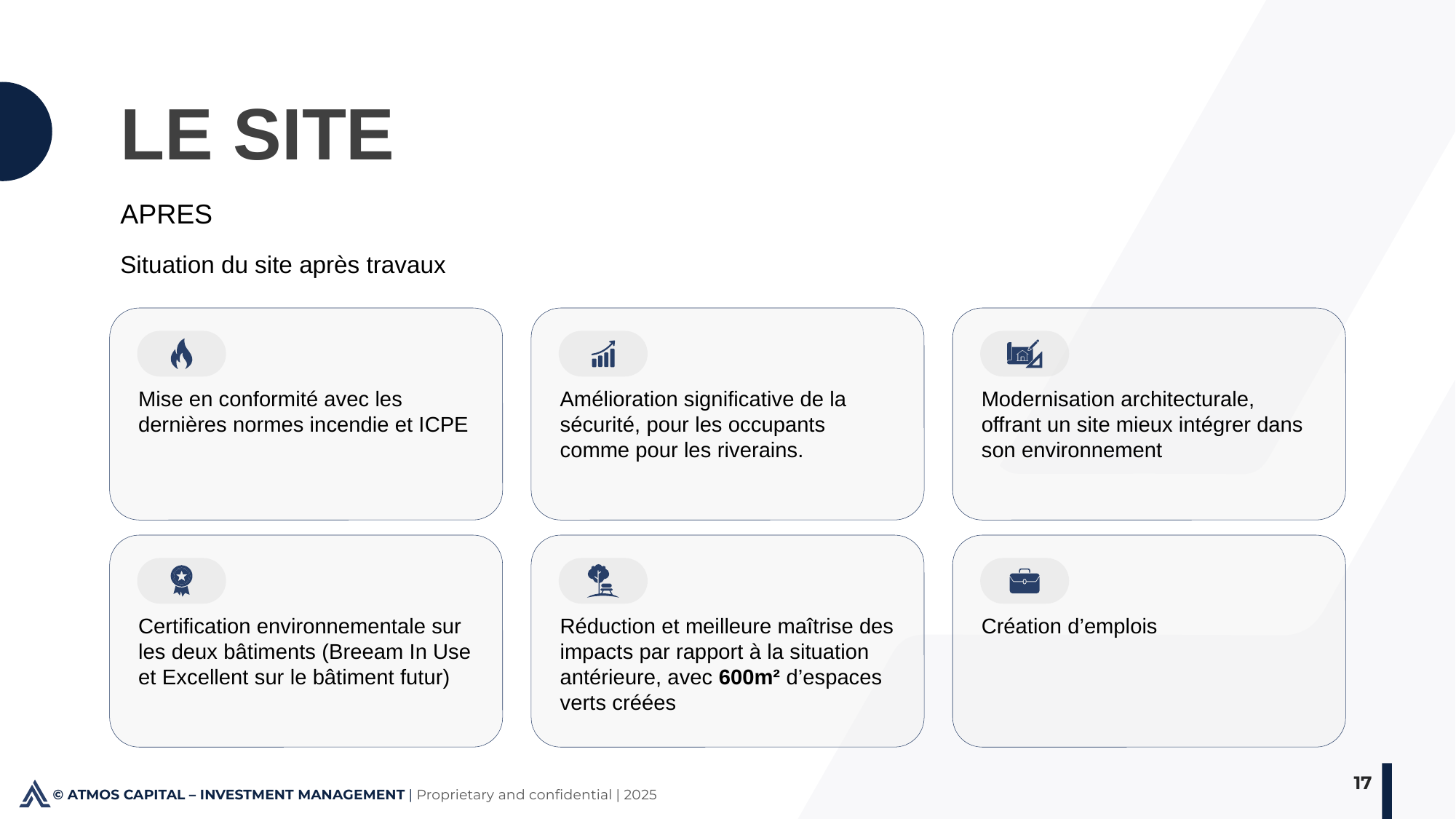

LE SITE

APRES
Situation du site après travaux

Mise en conformité avec les dernières normes incendie et ICPE
Amélioration significative de la sécurité, pour les occupants comme pour les riverains.
Modernisation architecturale, offrant un site mieux intégrer dans son environnement

Certification environnementale sur les deux bâtiments (Breeam In Use et Excellent sur le bâtiment futur)
Réduction et meilleure maîtrise des impacts par rapport à la situation antérieure, avec 600m² d’espaces verts créées
Création d’emplois

17

© ATMOS CAPITAL – INVESTMENT MANAGEMENT | Proprietary and confidential | 2025